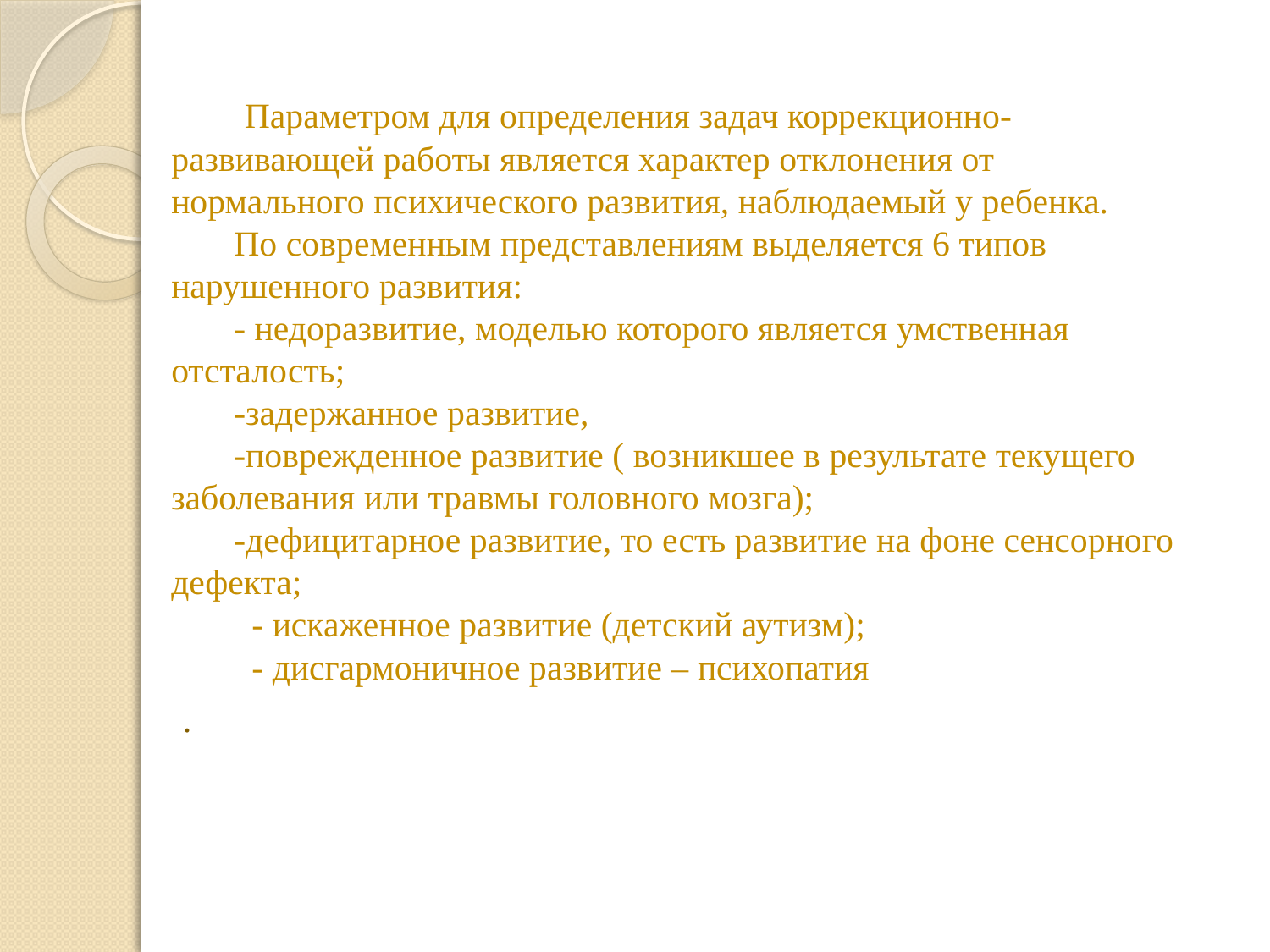

#
 Параметром для определения задач коррекционно-развивающей работы является характер отклонения от нормального психического развития, наблюдаемый у ребенка.
По современным представлениям выделяется 6 типов нарушенного развития:
- недоразвитие, моделью которого является умственная отсталость;
-задержанное развитие,
-поврежденное развитие ( возникшее в результате текущего заболевания или травмы головного мозга);
-дефицитарное развитие, то есть развитие на фоне сенсорного дефекта;
  - искаженное развитие (детский аутизм);
  - дисгармоничное развитие – психопатия
.